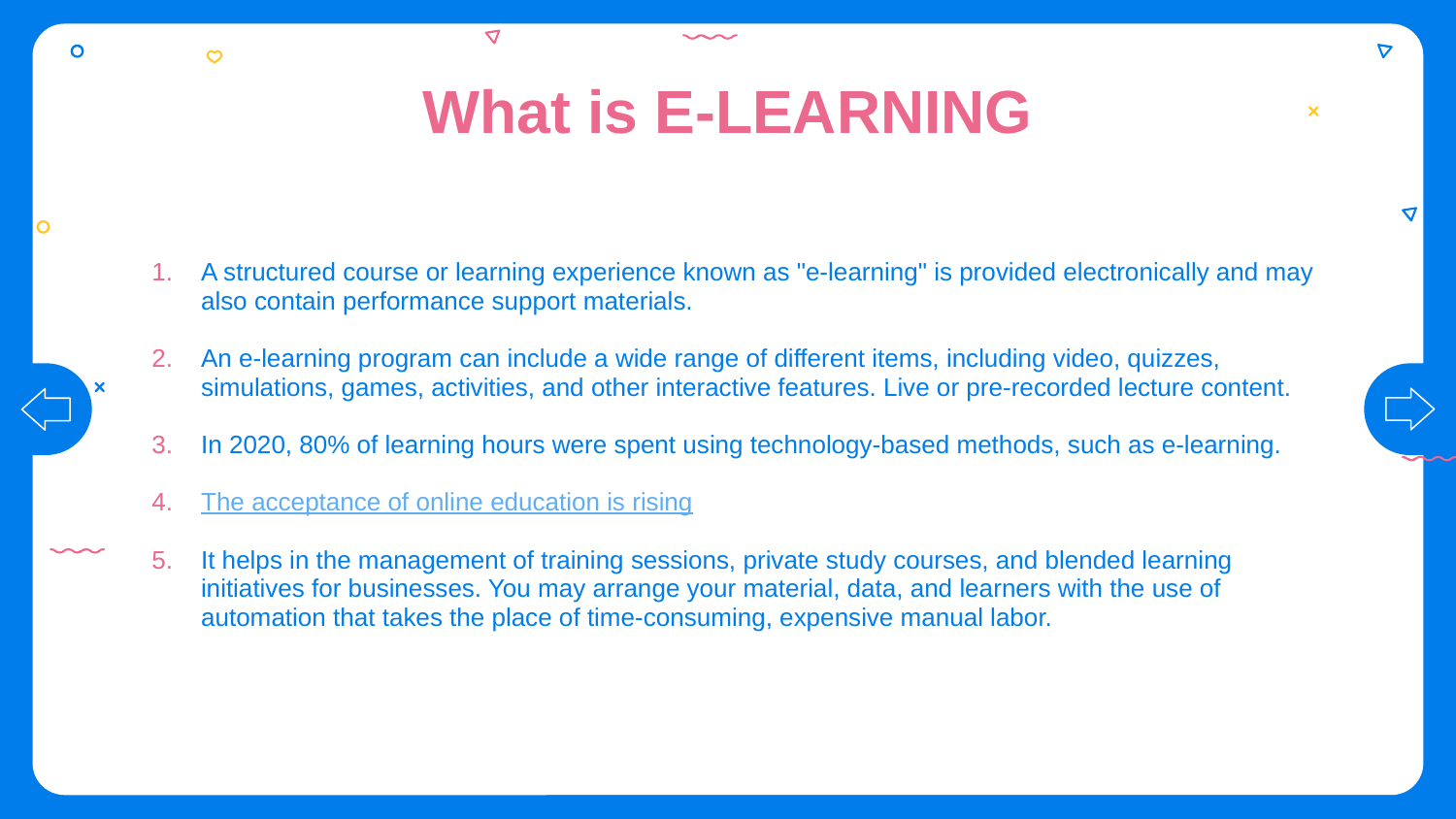

# What is E-LEARNING
A structured course or learning experience known as "e-learning" is provided electronically and may also contain performance support materials.

An e-learning program can include a wide range of different items, including video, quizzes, simulations, games, activities, and other interactive features. Live or pre-recorded lecture content.

In 2020, 80% of learning hours were spent using technology-based methods, such as e-learning.

The acceptance of online education is rising

It helps in the management of training sessions, private study courses, and blended learning initiatives for businesses. You may arrange your material, data, and learners with the use of automation that takes the place of time-consuming, expensive manual labor.